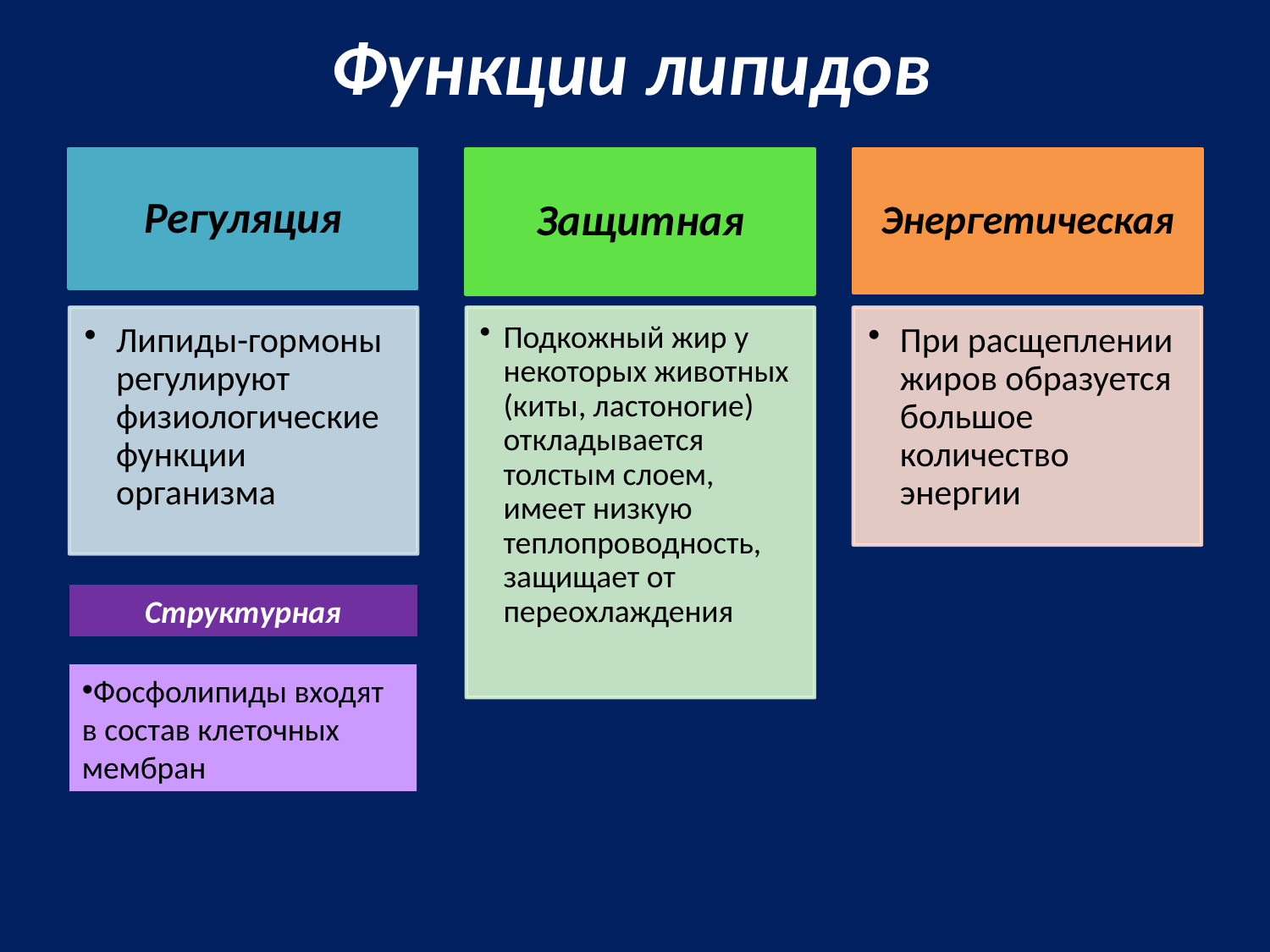

# Функции липидов
Регуляция
Липиды-гормоны регулируют физиологические функции организма
Защитная
Подкожный жир у некоторых животных (киты, ластоногие) откладывается толстым слоем, имеет низкую теплопроводность, защищает от переохлаждения
Энергетическая
При расщеплении жиров образуется большое количество энергии
Структурная
Фосфолипиды входят в состав клеточных мембран